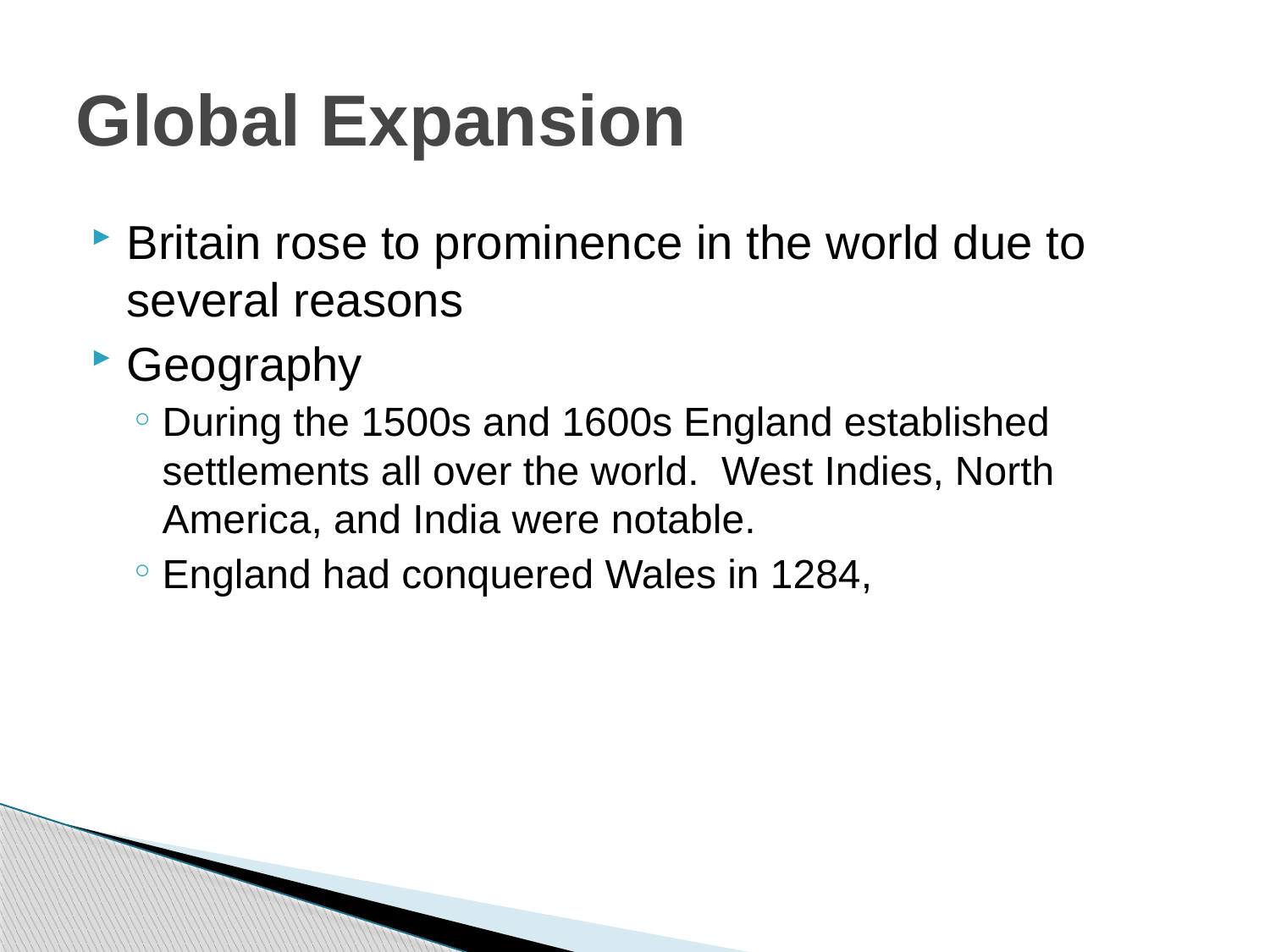

# Global Expansion
Britain rose to prominence in the world due to several reasons
Geography
During the 1500s and 1600s England established settlements all over the world.  West Indies, North America, and India were notable.
England had conquered Wales in 1284,